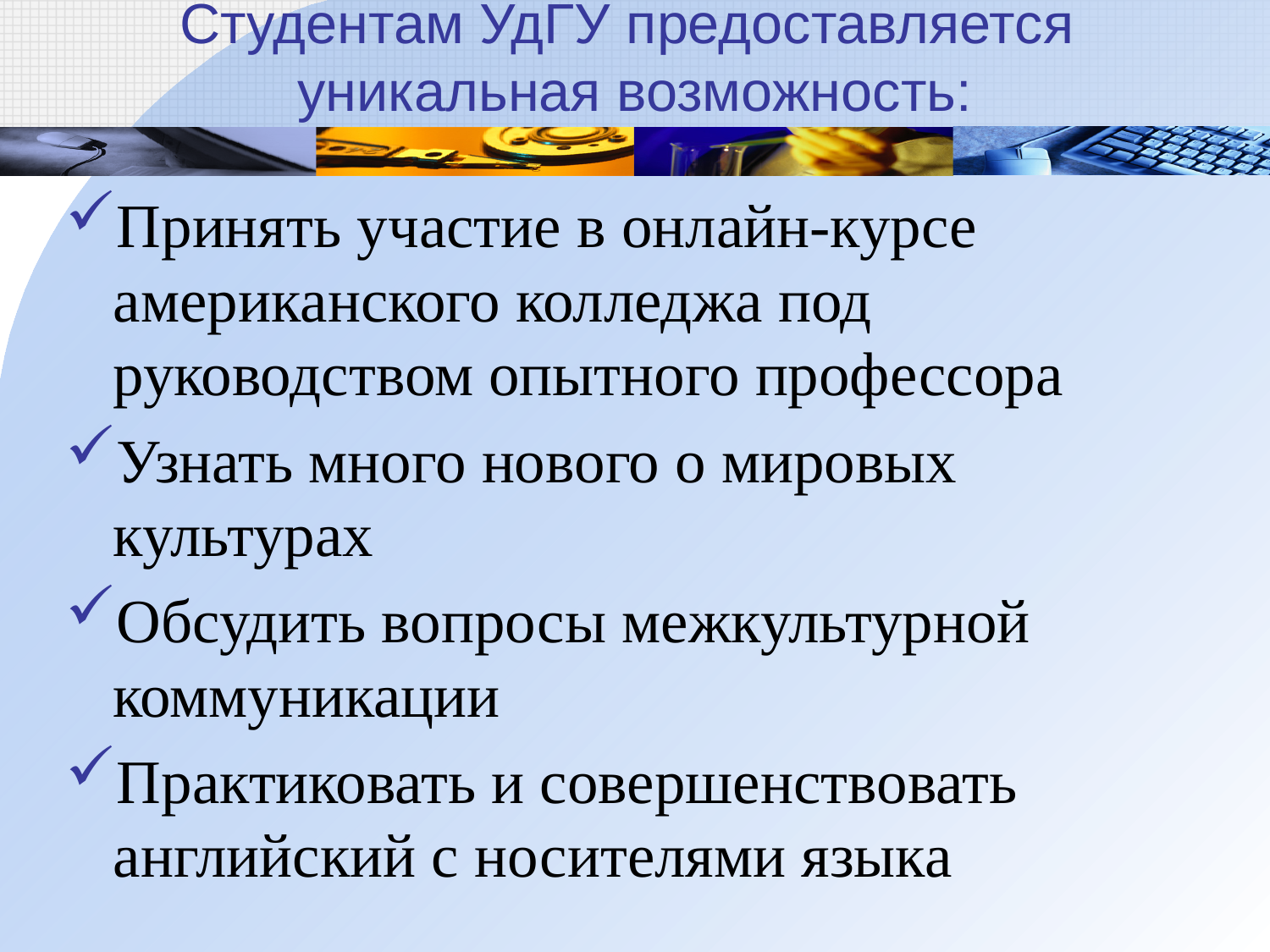

# Студентам УдГУ предоставляется уникальная возможность:
Принять участие в онлайн-курсе американского колледжа под руководством опытного профессора
Узнать много нового о мировых культурах
Обсудить вопросы межкультурной коммуникации
Практиковать и совершенствовать английский с носителями языка